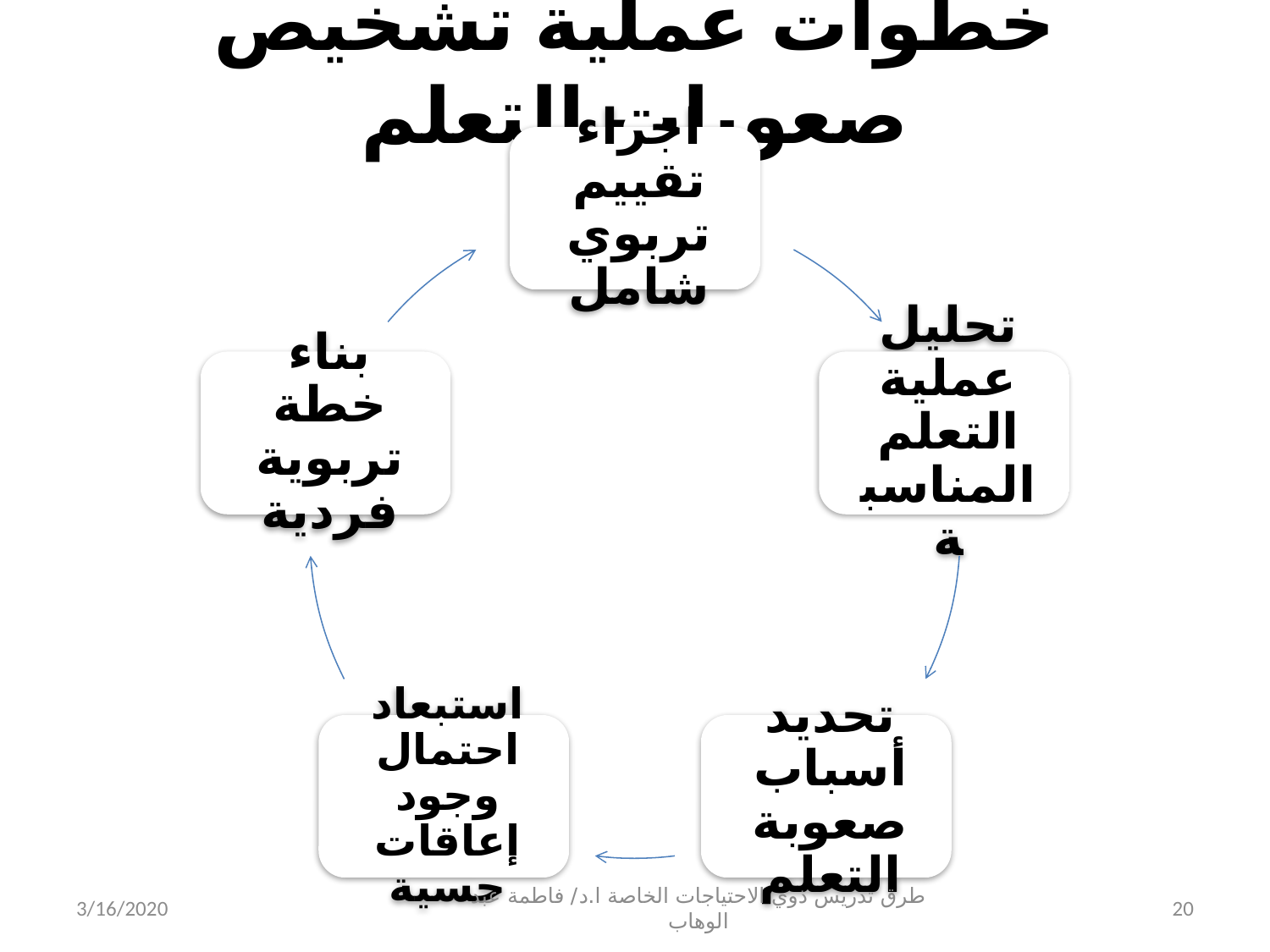

# خطوات عملية تشخيص صعوبات التعلم
اجراء تقييم تربوي شامل
تحليل عملية التعلم المناسبة
تحديد أسباب صعوبة التعلم
استبعاد احتمال وجود إعاقات حسية
بناء خطة تربوية فردية
3/16/2020
طرق تدريس ذوي الاحتياجات الخاصة ا.د/ فاطمة عبد الوهاب
20